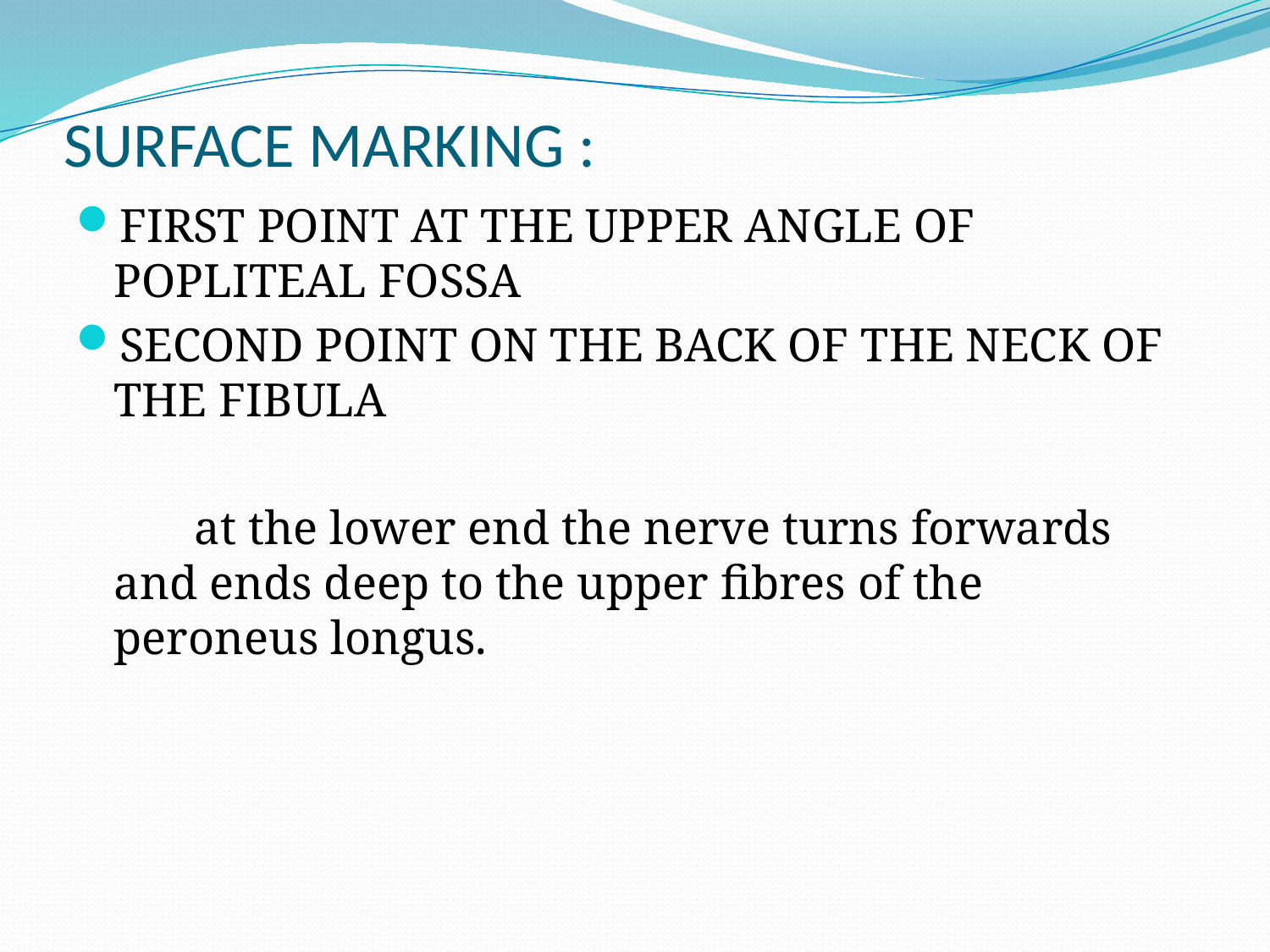

# SURFACE MARKING :
FIRST POINT AT THE UPPER ANGLE OF POPLITEAL FOSSA
SECOND POINT ON THE BACK OF THE NECK OF THE FIBULA

          at the lower end the nerve turns forwards and ends deep to the upper fibres of the peroneus longus.